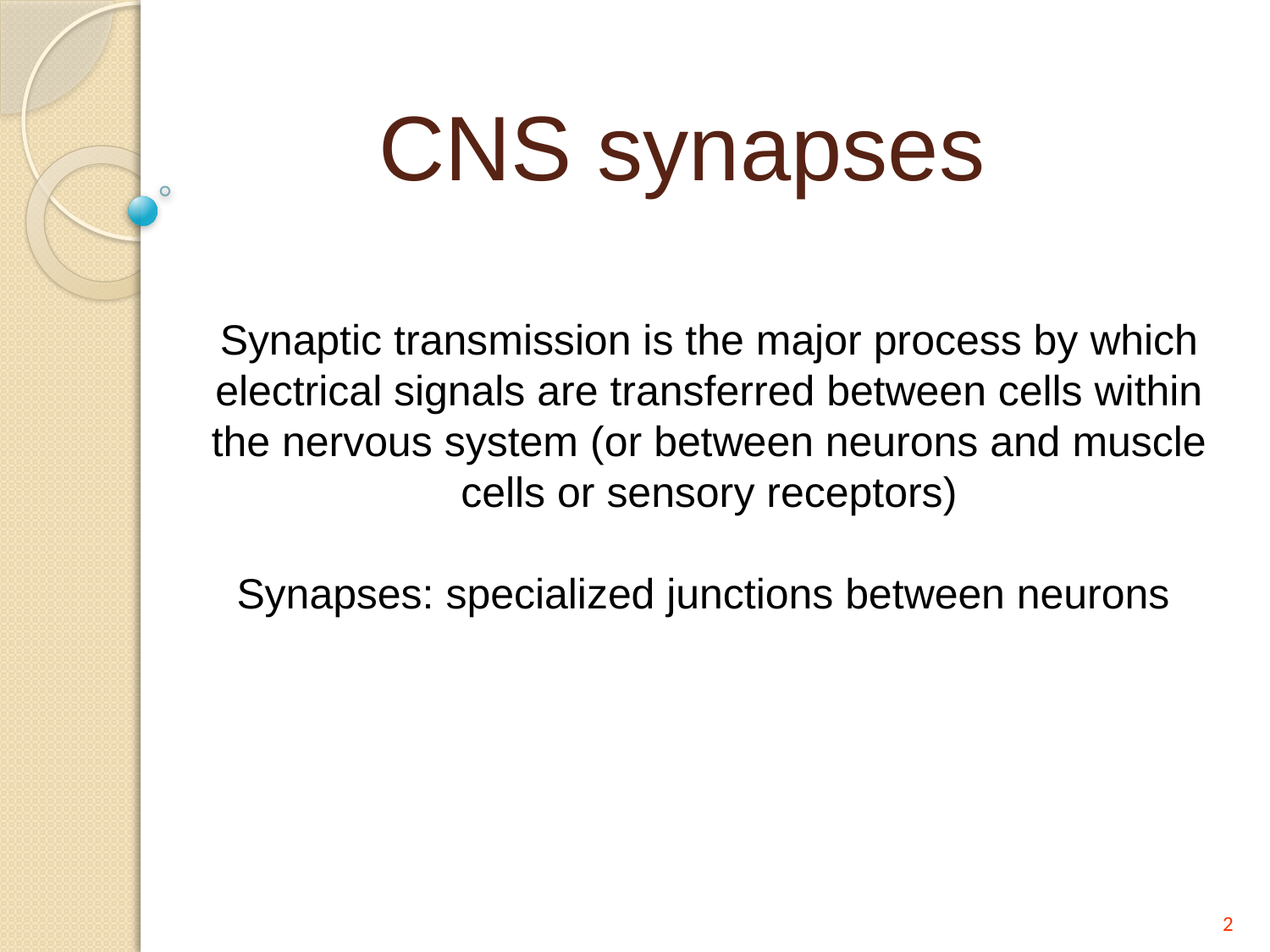

# CNS synapses
Synaptic transmission is the major process by which electrical signals are transferred between cells within the nervous system (or between neurons and muscle cells or sensory receptors)

Synapses: specialized junctions between neurons
2